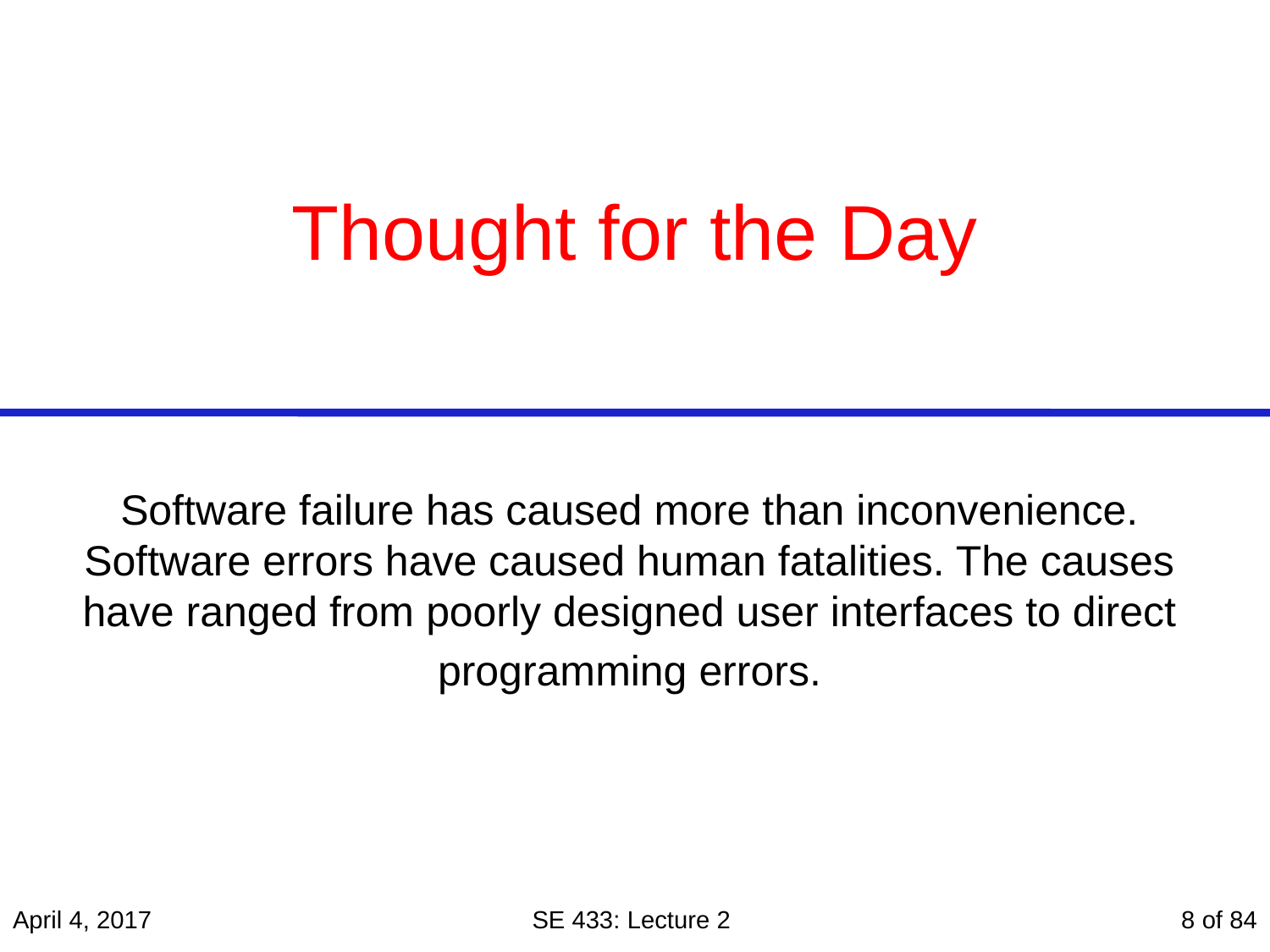

# Thought for the Day
Software failure has caused more than inconvenience. Software errors have caused human fatalities. The causes have ranged from poorly designed user interfaces to direct
programming errors.
April 4, 2017
SE 433: Lecture 2
8 of 84